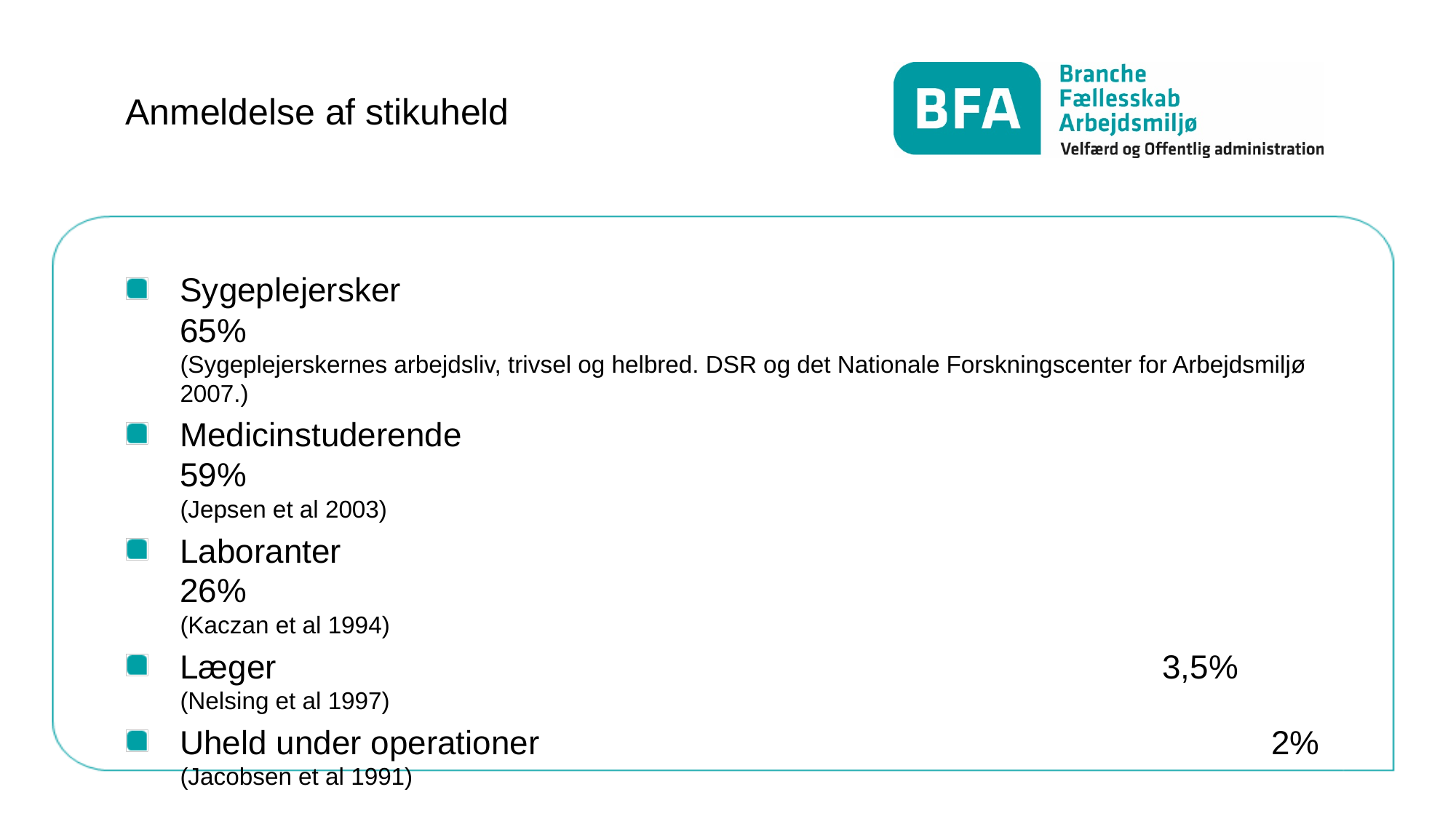

# Anmeldelse af stikuheld
Sygeplejersker								65%
(Sygeplejerskernes arbejdsliv, trivsel og helbred. DSR og det Nationale Forskningscenter for Arbejdsmiljø 2007.)
Medicinstuderende 								59%
(Jepsen et al 2003)
Laboranter 									26%
(Kaczan et al 1994)
Læger 									3,5%
(Nelsing et al 1997)
Uheld under operationer 							2%
(Jacobsen et al 1991)